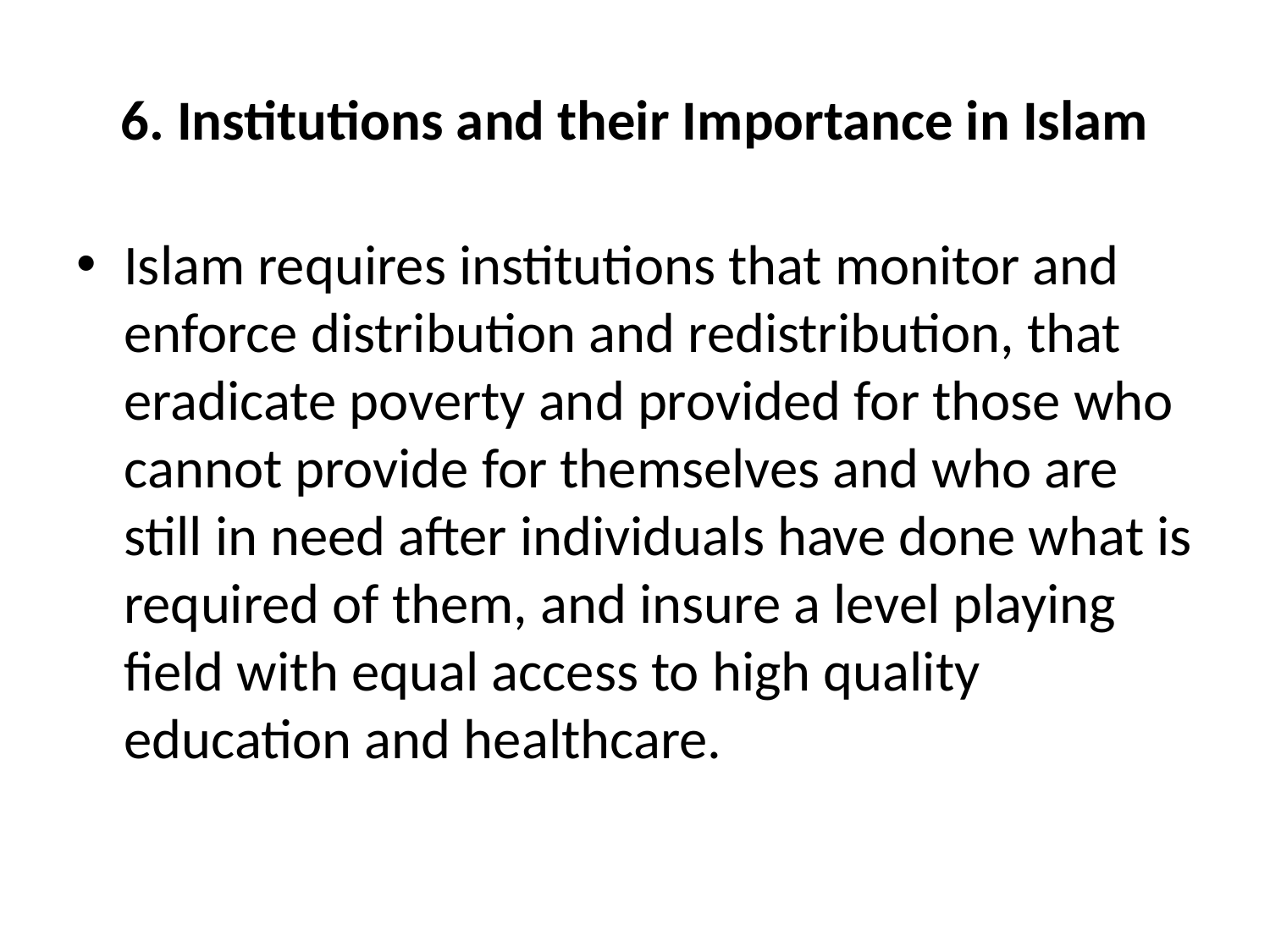

# 6. Institutions and their Importance in Islam
Islam requires institutions that monitor and enforce distribution and redistribution, that eradicate poverty and provided for those who cannot provide for themselves and who are still in need after individuals have done what is required of them, and insure a level playing field with equal access to high quality education and healthcare.